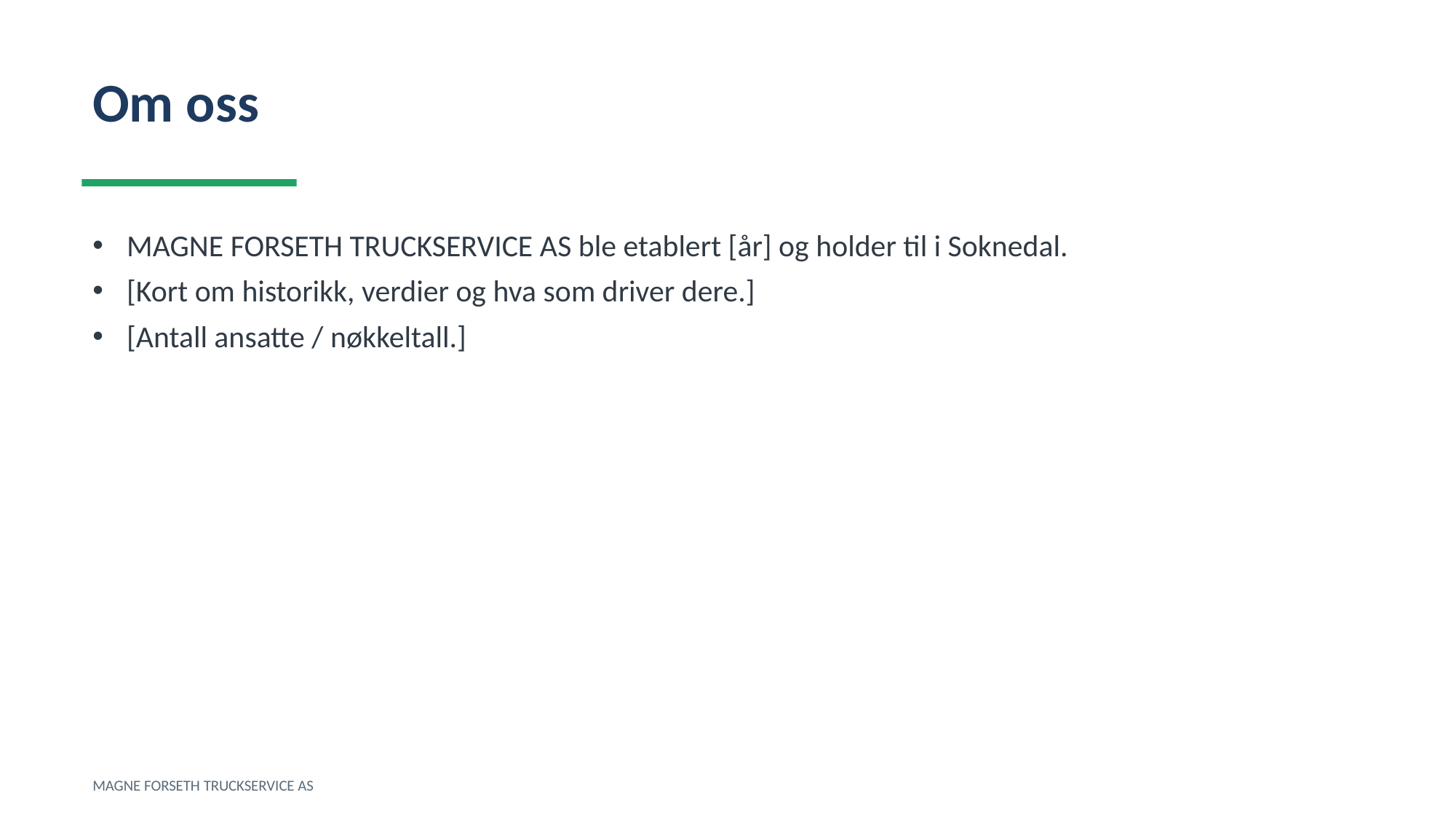

Om oss

MAGNE FORSETH TRUCKSERVICE AS ble etablert [år] og holder til i Soknedal.
[Kort om historikk, verdier og hva som driver dere.]
[Antall ansatte / nøkkeltall.]
MAGNE FORSETH TRUCKSERVICE AS